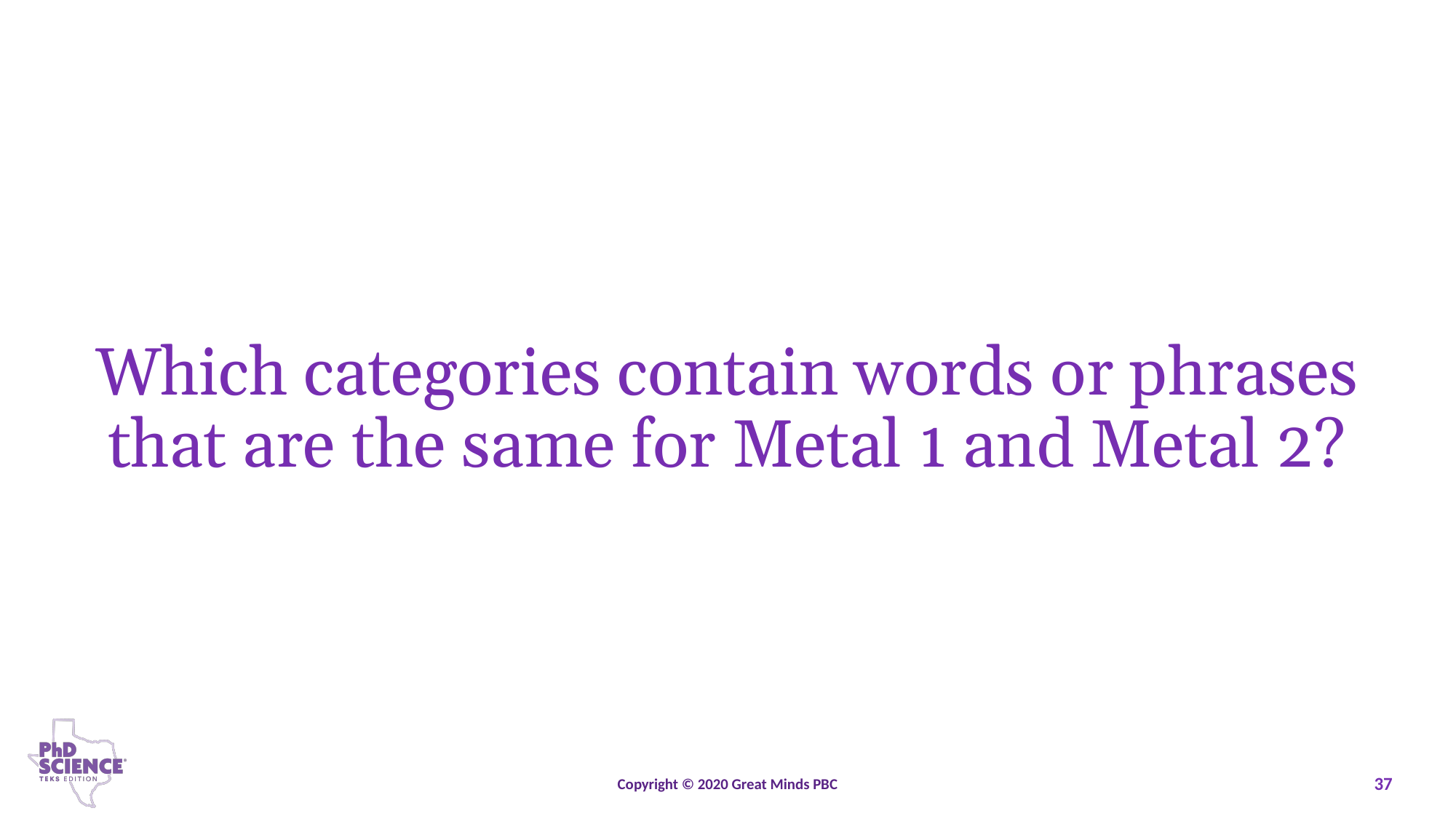

Which categories contain words or phrases that are the same for Metal 1 and Metal 2?
Copyright © 2020 Great Minds PBC
37